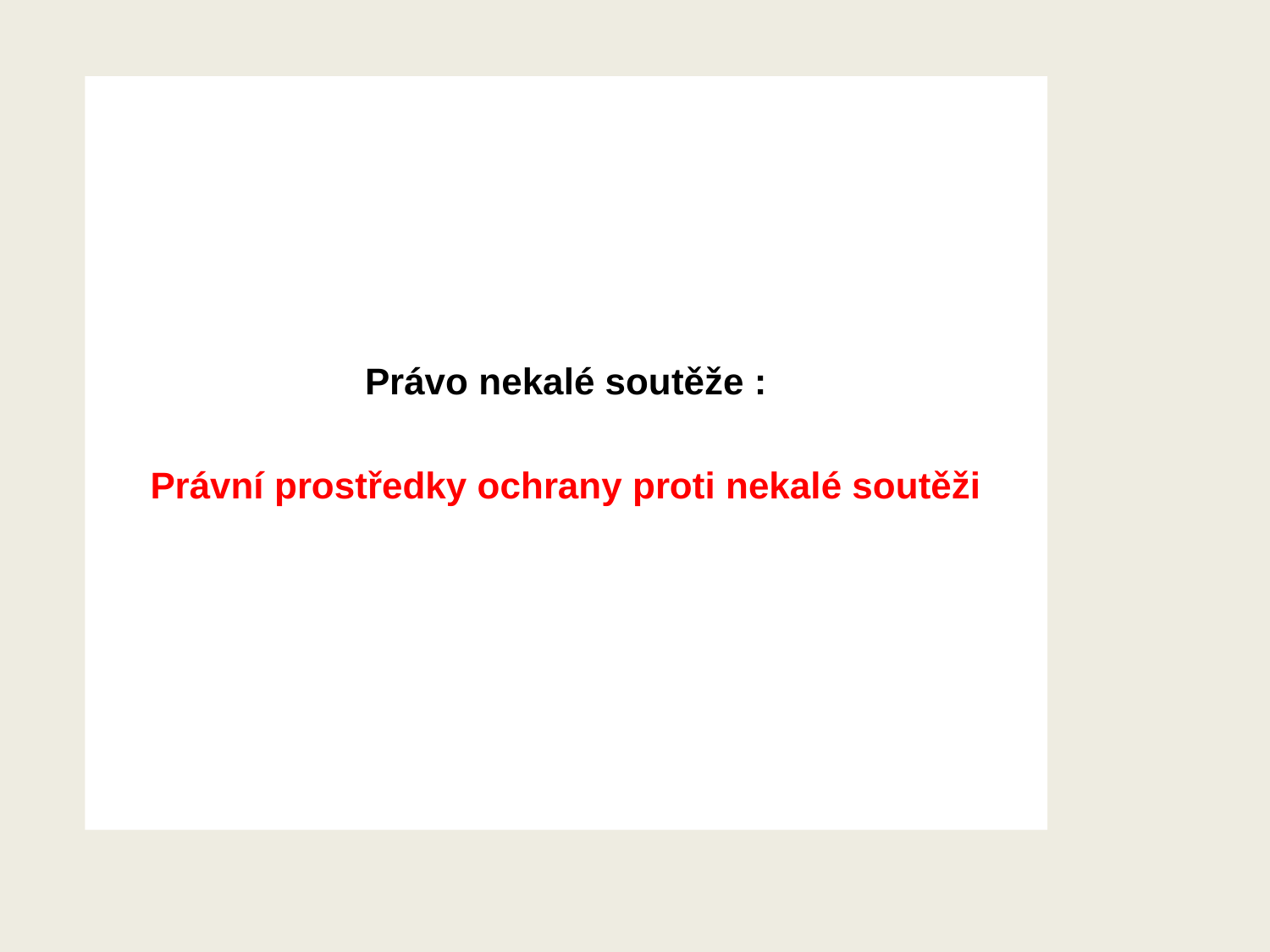

Právo nekalé soutěže :

Právní prostředky ochrany proti nekalé soutěži